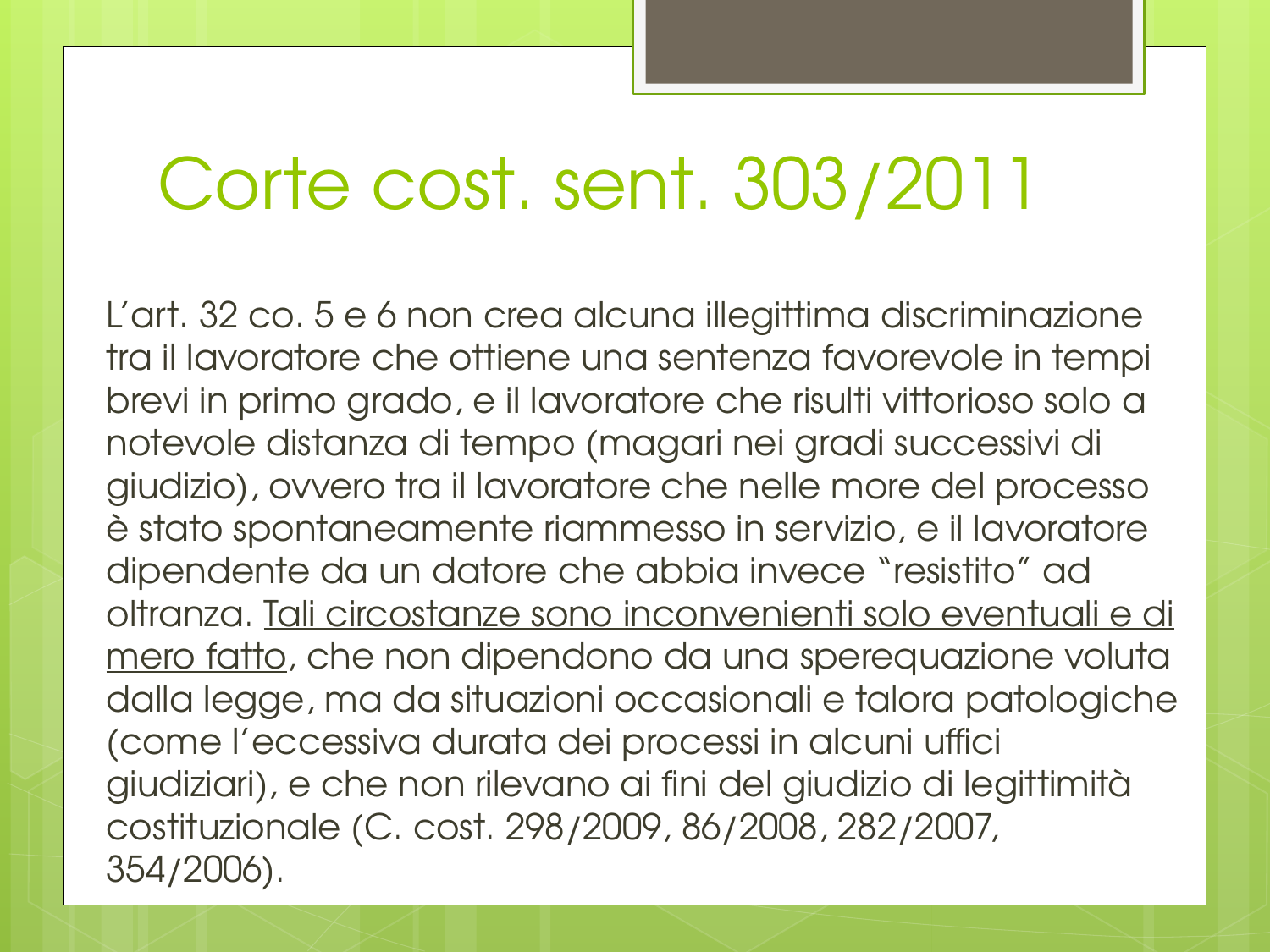

# Corte cost. sent. 303/2011
L’art. 32 co. 5 e 6 non crea alcuna illegittima discriminazione tra il lavoratore che ottiene una sentenza favorevole in tempi brevi in primo grado, e il lavoratore che risulti vittorioso solo a notevole distanza di tempo (magari nei gradi successivi di giudizio), ovvero tra il lavoratore che nelle more del processo è stato spontaneamente riammesso in servizio, e il lavoratore dipendente da un datore che abbia invece “resistito” ad oltranza. Tali circostanze sono inconvenienti solo eventuali e di mero fatto, che non dipendono da una sperequazione voluta dalla legge, ma da situazioni occasionali e talora patologiche (come l’eccessiva durata dei processi in alcuni uffici giudiziari), e che non rilevano ai fini del giudizio di legittimità costituzionale (C. cost. 298/2009, 86/2008, 282/2007, 354/2006).